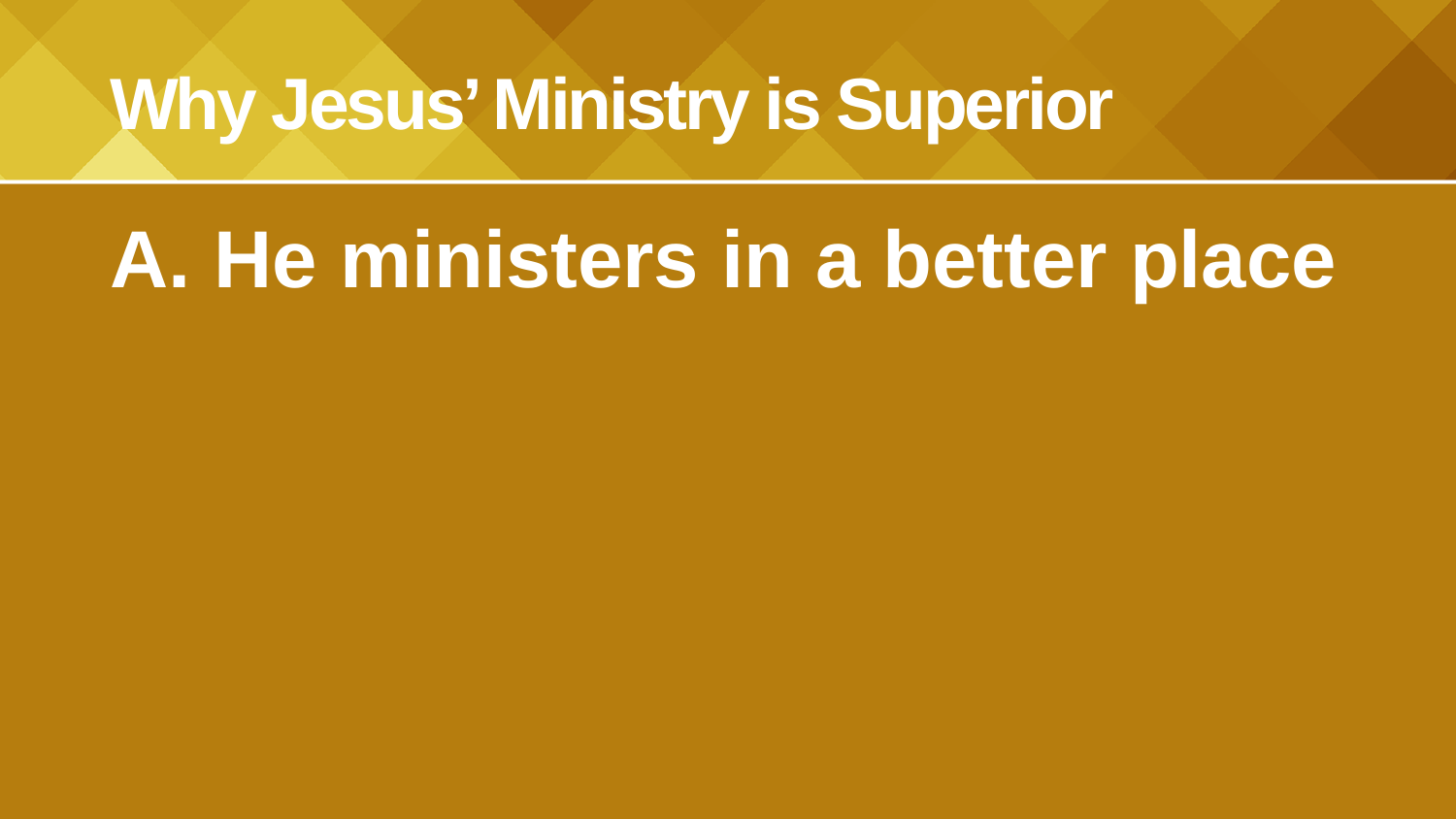

# Why Jesus’ Ministry is Superior
 He ministers in a better place